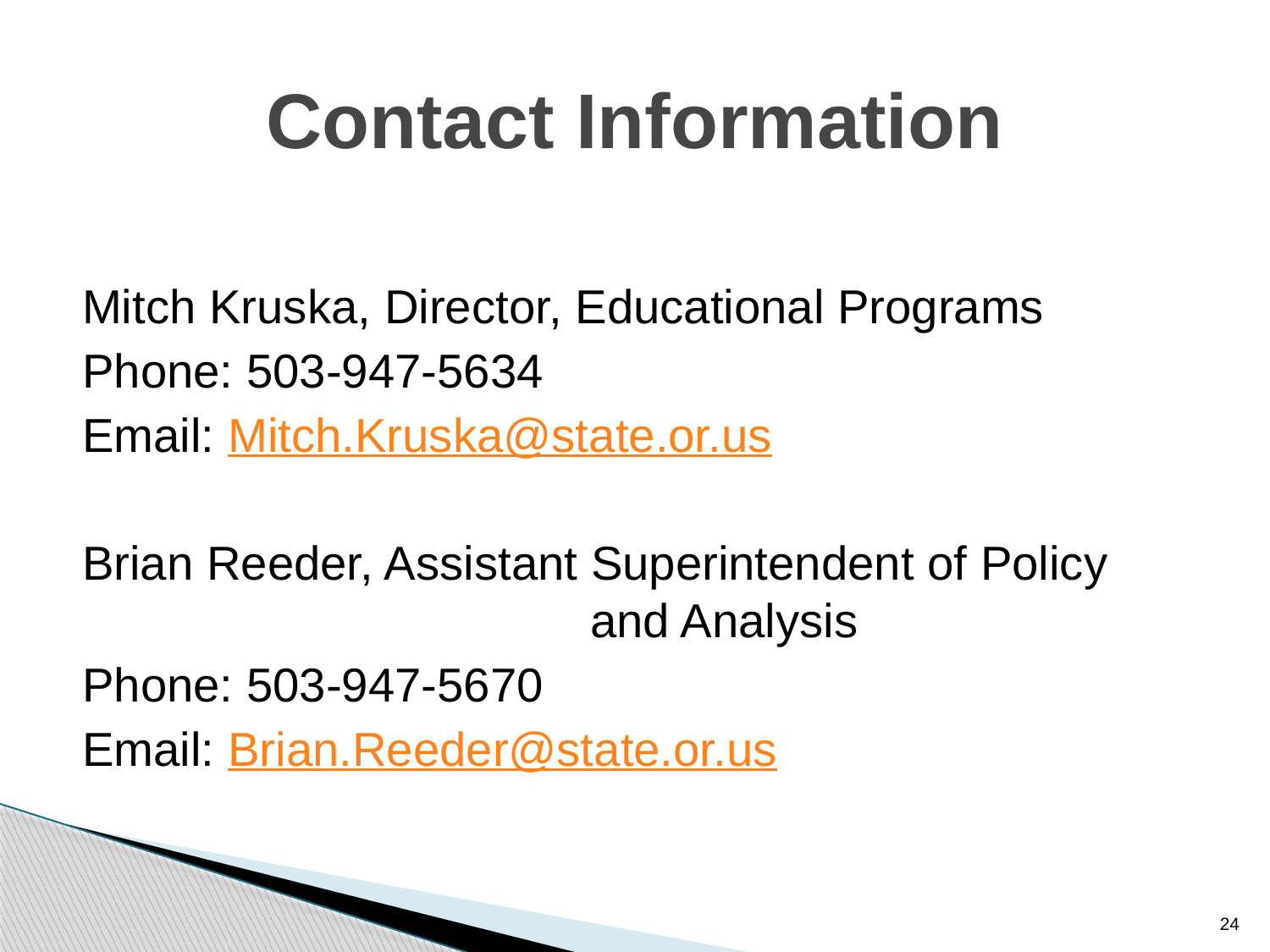

# Contact Information

Mitch Kruska, Director, Educational Programs
Phone: 503-947-5634
Email: Mitch.Kruska@state.or.us

Brian Reeder, Assistant Superintendent of Policy 				and Analysis
Phone: 503-947-5670
Email: Brian.Reeder@state.or.us

24